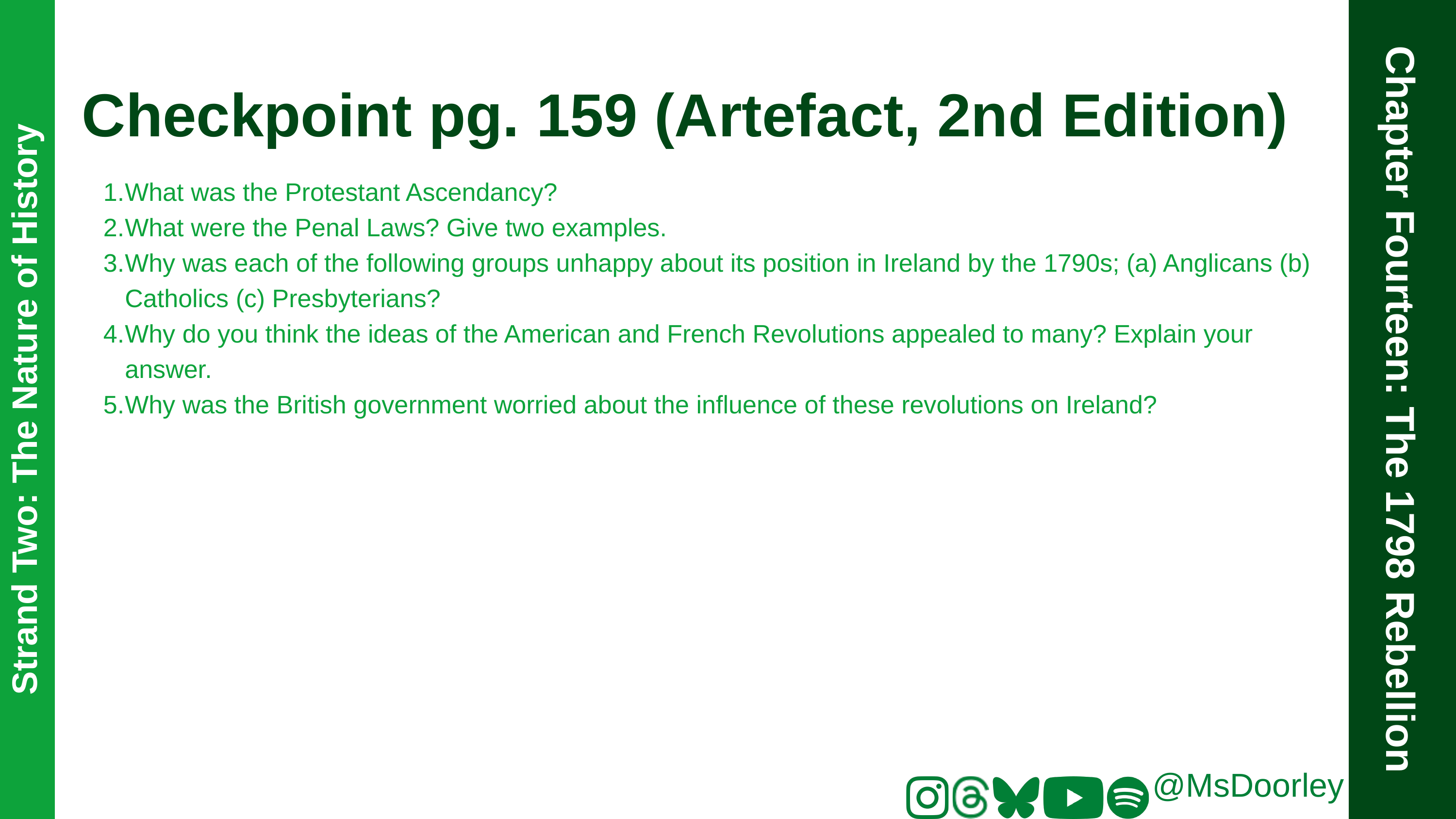

Checkpoint pg. 159 (Artefact, 2nd Edition)
What was the Protestant Ascendancy?
What were the Penal Laws? Give two examples.
Why was each of the following groups unhappy about its position in Ireland by the 1790s; (a) Anglicans (b) Catholics (c) Presbyterians?
Why do you think the ideas of the American and French Revolutions appealed to many? Explain your answer.
Why was the British government worried about the influence of these revolutions on Ireland?
Chapter Fourteen: The 1798 Rebellion
Strand Two: The Nature of History

@MsDoorley